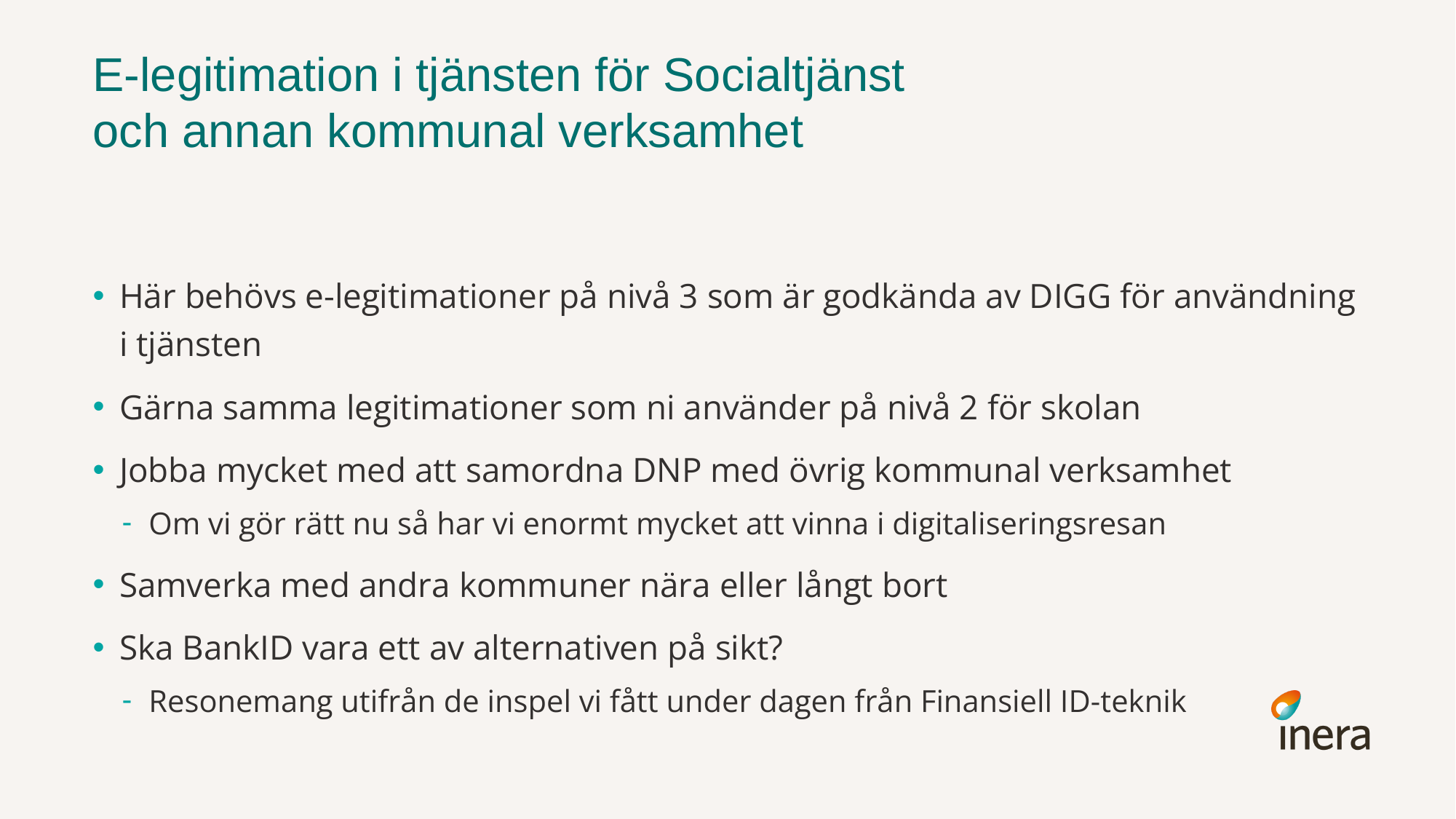

# E-legitimation i tjänsten för Socialtjänst och annan kommunal verksamhet
Här behövs e-legitimationer på nivå 3 som är godkända av DIGG för användning i tjänsten
Gärna samma legitimationer som ni använder på nivå 2 för skolan
Jobba mycket med att samordna DNP med övrig kommunal verksamhet
Om vi gör rätt nu så har vi enormt mycket att vinna i digitaliseringsresan
Samverka med andra kommuner nära eller långt bort
Ska BankID vara ett av alternativen på sikt?
Resonemang utifrån de inspel vi fått under dagen från Finansiell ID-teknik